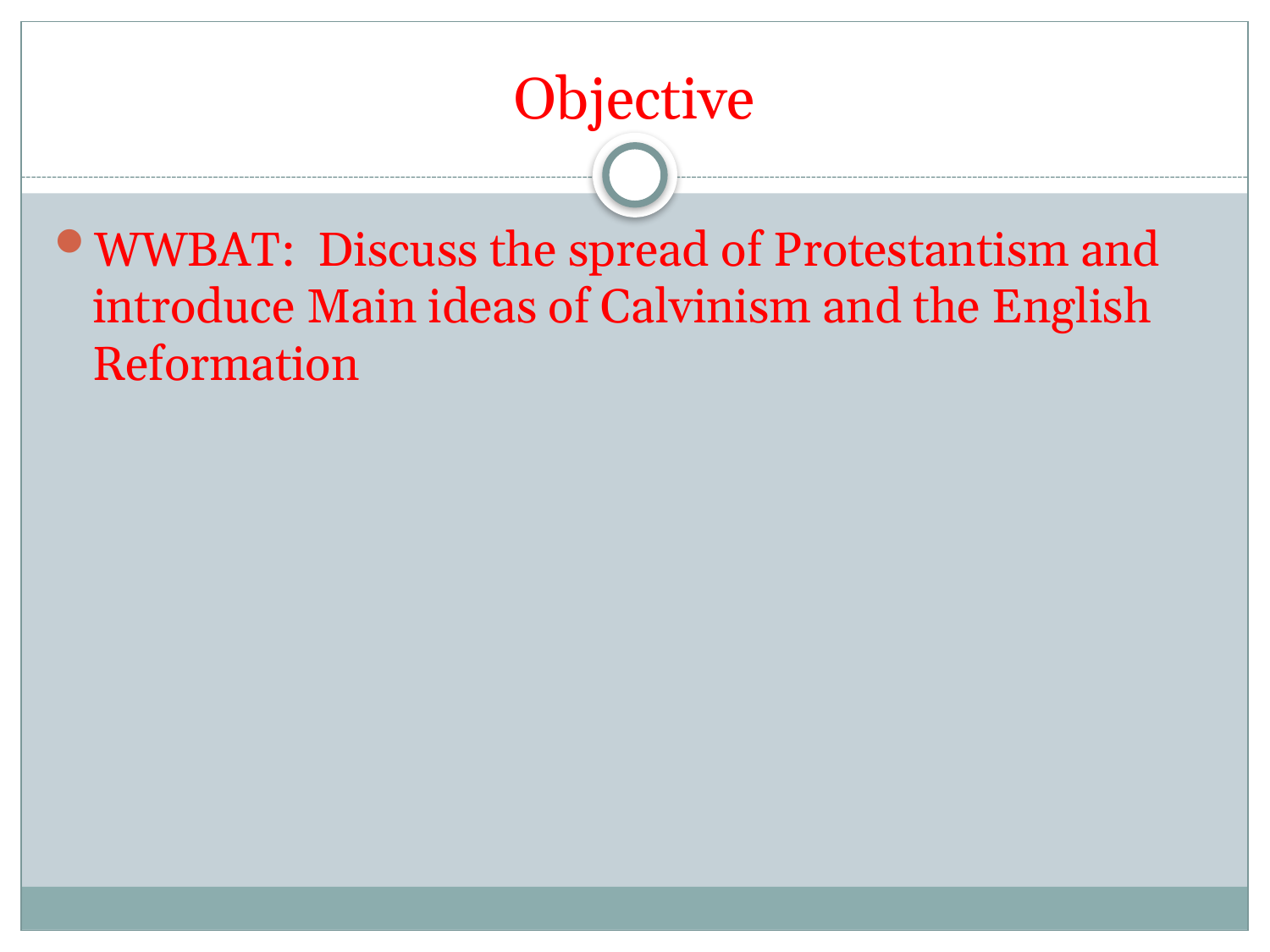

# Objective
WWBAT:  Discuss the spread of Protestantism and introduce Main ideas of Calvinism and the English Reformation